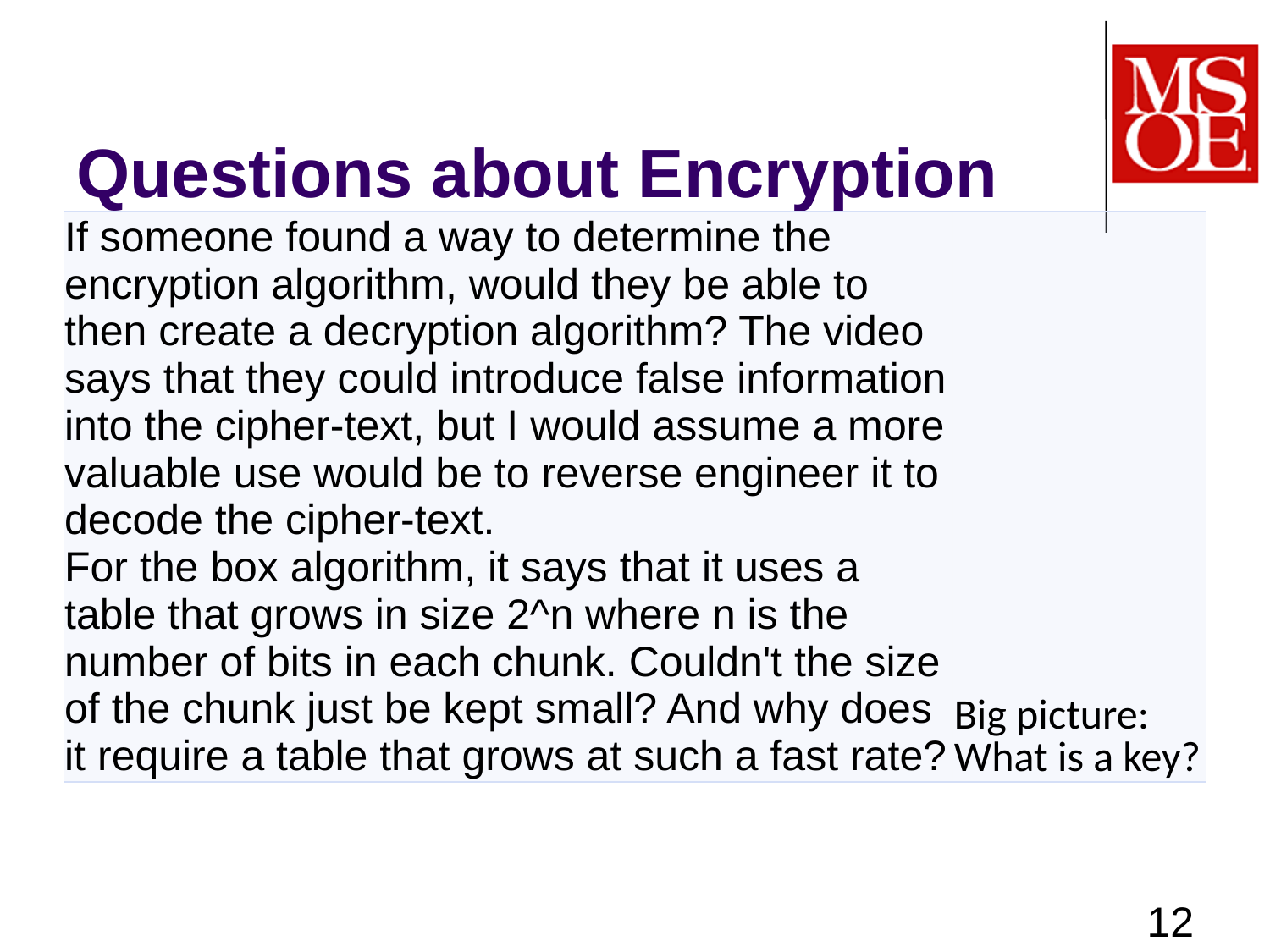

# Questions about Encryption
| If someone found a way to determine the encryption algorithm, would they be able to then create a decryption algorithm? The video says that they could introduce false information into the cipher-text, but I would assume a more valuable use would be to reverse engineer it to decode the cipher-text. For the box algorithm, it says that it uses a table that grows in size 2^n where n is the number of bits in each chunk. Couldn't the size of the chunk just be kept small? And why does it require a table that grows at such a fast rate? | Big picture: What is a key? |
| --- | --- |
12